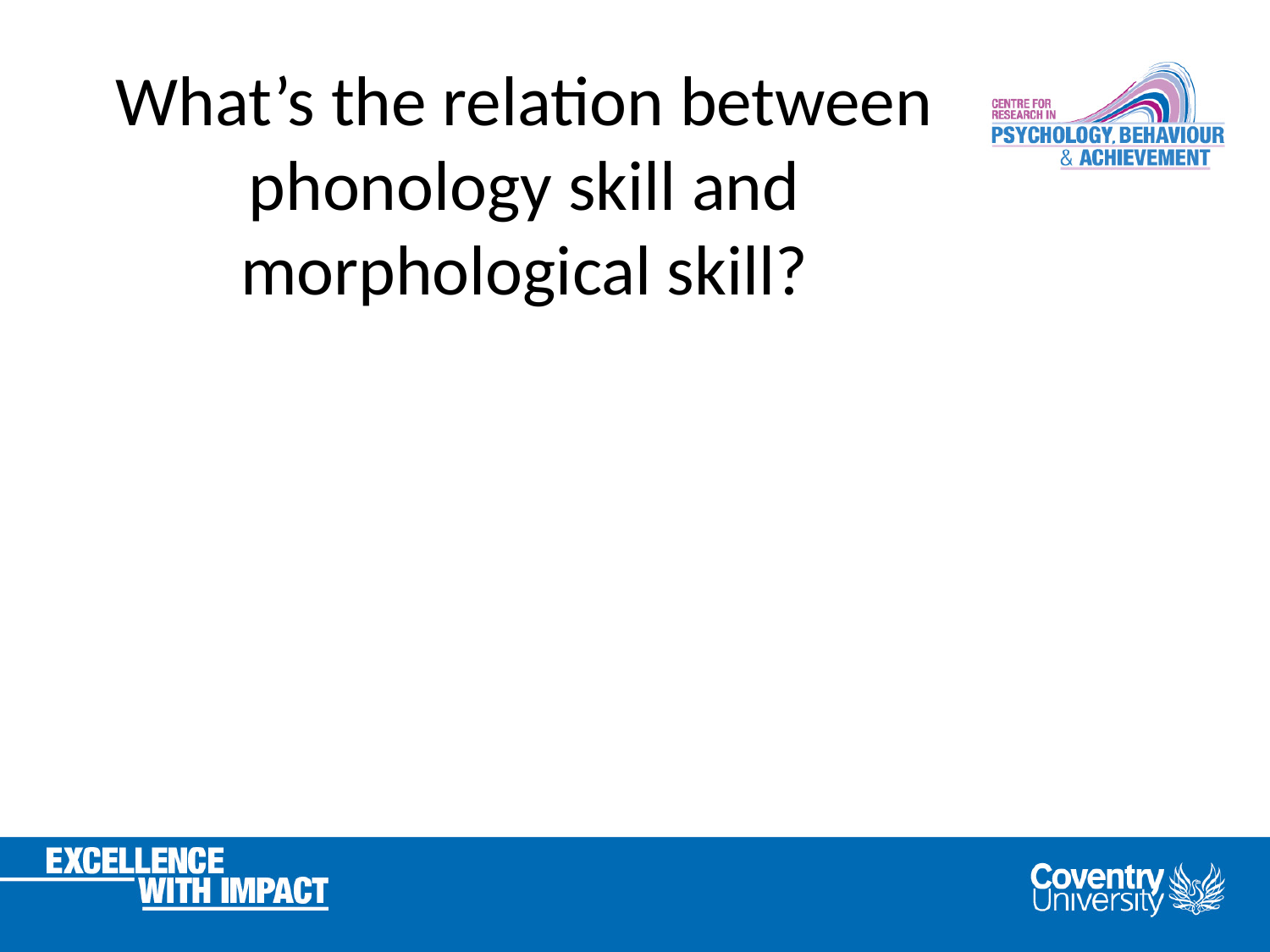

# What’s the relation between phonology skill and morphological skill?